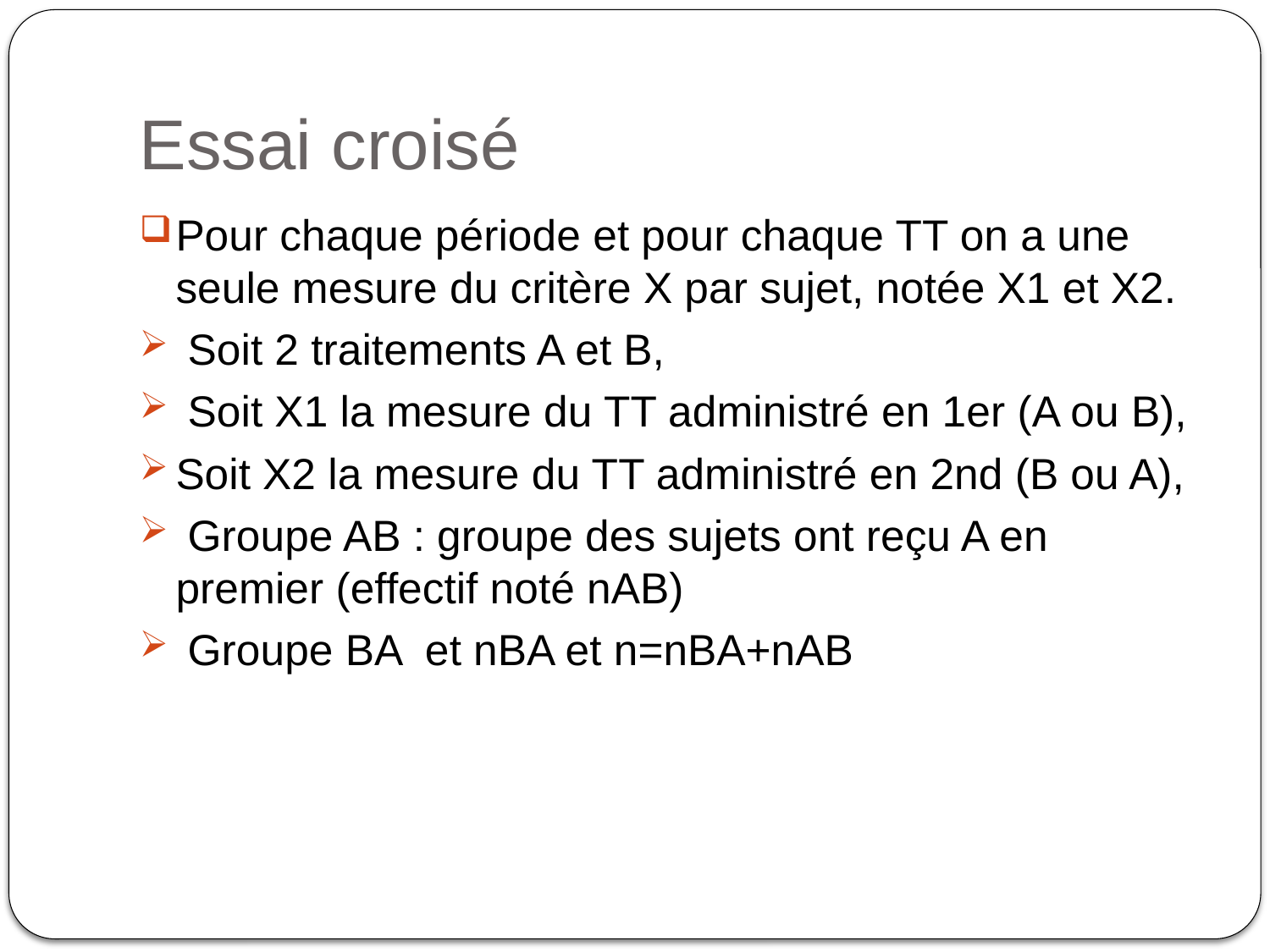

# Essai croisé
Pour chaque période et pour chaque TT on a une seule mesure du critère X par sujet, notée X1 et X2.
 Soit 2 traitements A et B,
 Soit X1 la mesure du TT administré en 1er (A ou B),
Soit X2 la mesure du TT administré en 2nd (B ou A),
 Groupe AB : groupe des sujets ont reçu A en premier (effectif noté nAB)
 Groupe BA  et nBA et n=nBA+nAB